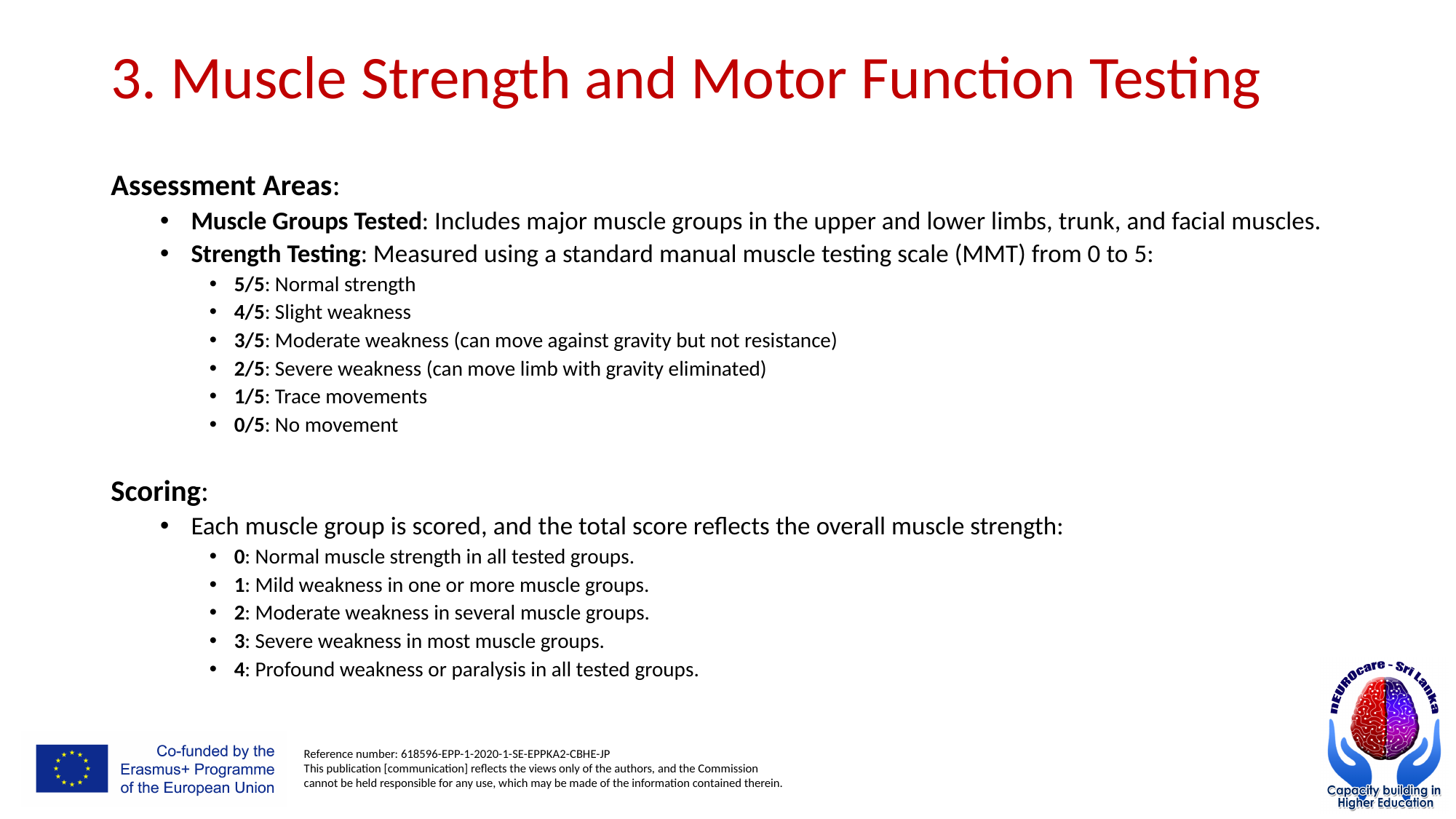

# 3. Muscle Strength and Motor Function Testing

Assessment Areas:
Muscle Groups Tested: Includes major muscle groups in the upper and lower limbs, trunk, and facial muscles.
Strength Testing: Measured using a standard manual muscle testing scale (MMT) from 0 to 5:
5/5: Normal strength
4/5: Slight weakness
3/5: Moderate weakness (can move against gravity but not resistance)
2/5: Severe weakness (can move limb with gravity eliminated)
1/5: Trace movements
0/5: No movement

Scoring:
Each muscle group is scored, and the total score reflects the overall muscle strength:
0: Normal muscle strength in all tested groups.
1: Mild weakness in one or more muscle groups.
2: Moderate weakness in several muscle groups.
3: Severe weakness in most muscle groups.
4: Profound weakness or paralysis in all tested groups.